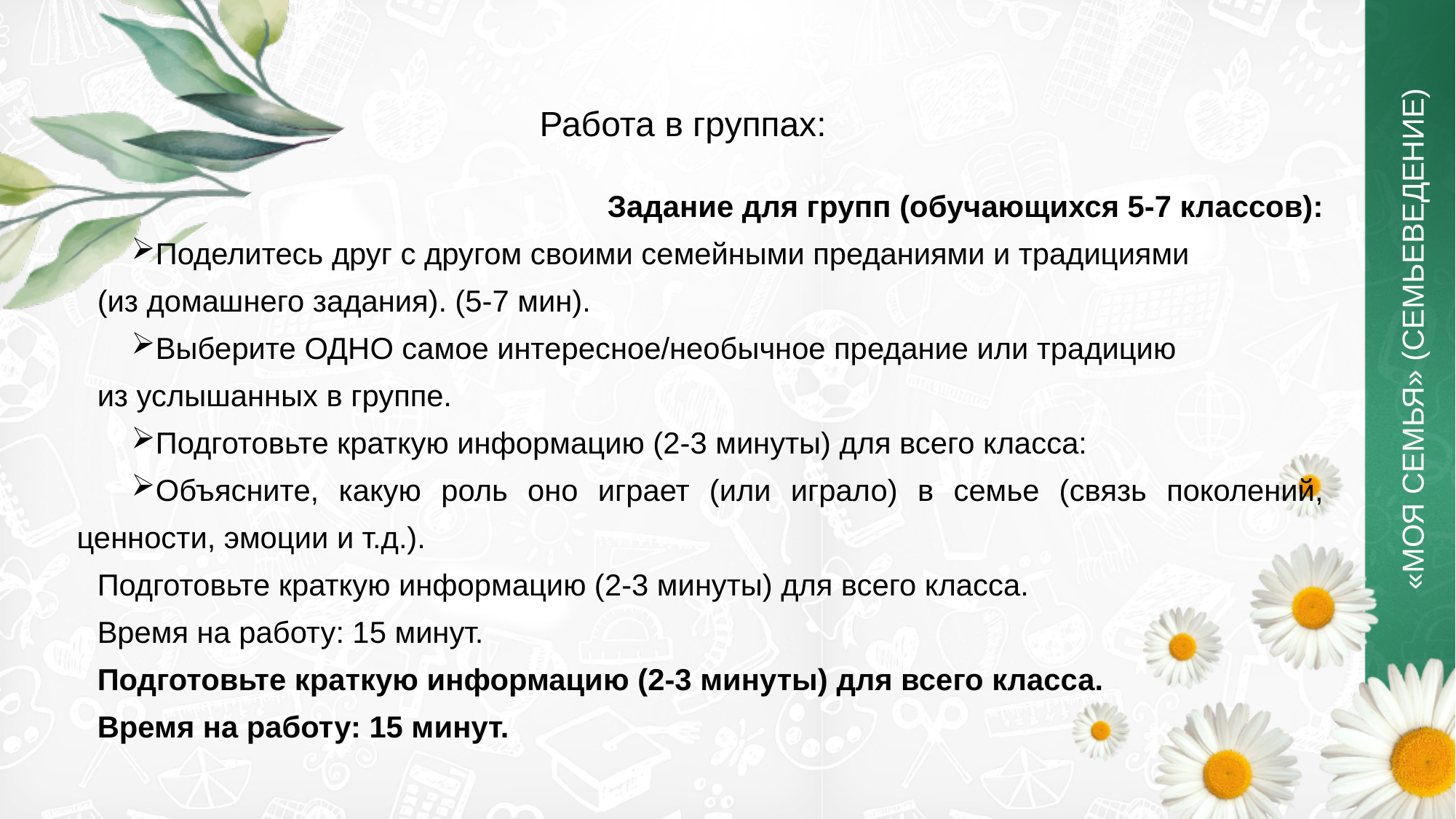

Работа в группах:

Задание для групп (обучающихся 5-7 классов):
Поделитесь друг с другом своими семейными преданиями и традициями
(из домашнего задания). (5-7 мин).
Выберите ОДНО самое интересное/необычное предание или традицию
из услышанных в группе.
Подготовьте краткую информацию (2-3 минуты) для всего класса:
Объясните, какую роль оно играет (или играло) в семье (связь поколений, ценности, эмоции и т.д.).
Подготовьте краткую информацию (2-3 минуты) для всего класса.
Время на работу: 15 минут.
Подготовьте краткую информацию (2-3 минуты) для всего класса.
Время на работу: 15 минут.